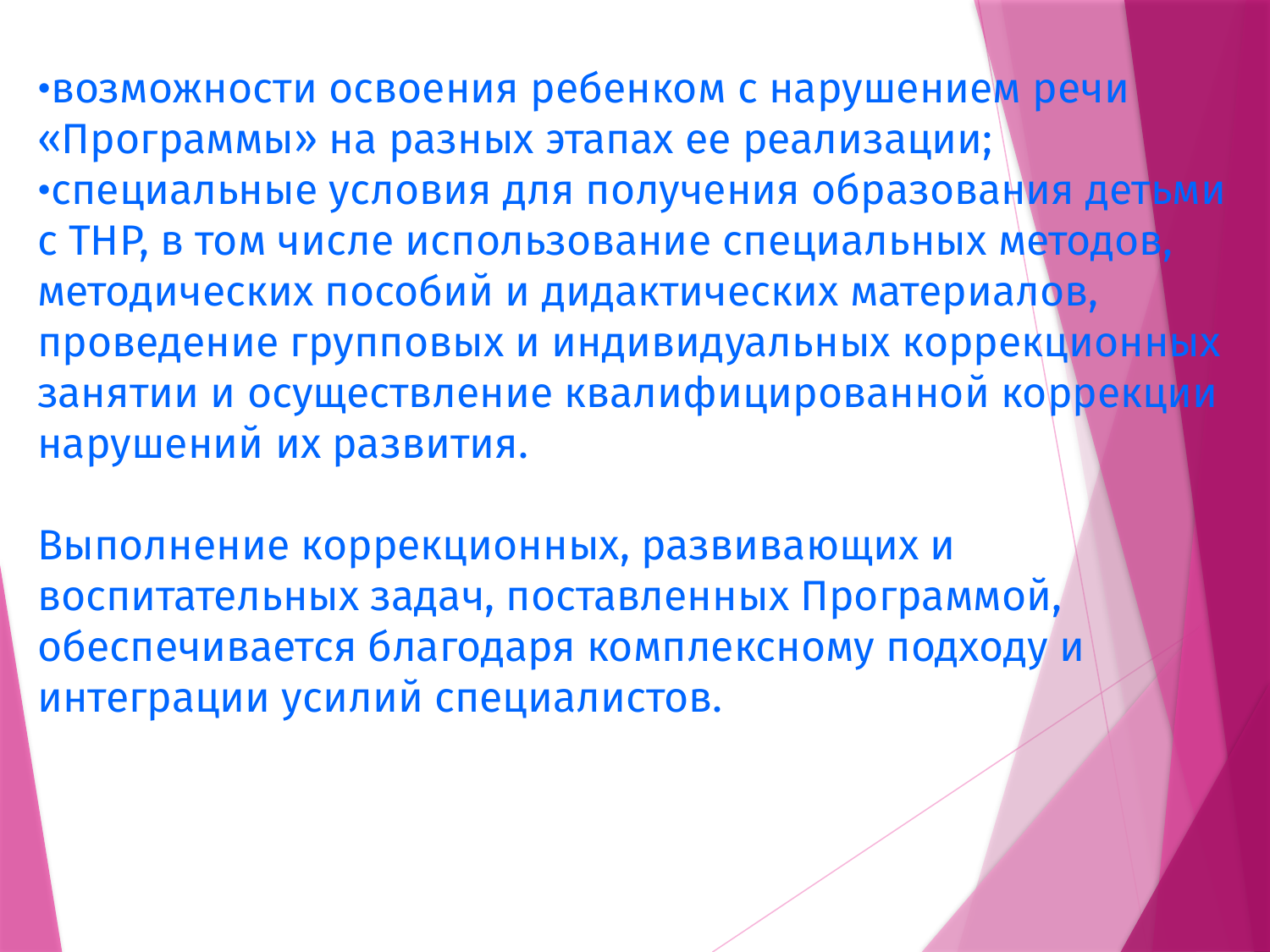

•возможности освоения ребенком с нарушением речи «Программы» на разных этапах ее реализации;
•специальные условия для получения образования детьми с ТНР, в том числе использование специальных методов, методических пособий и дидактических материалов,
проведение групповых и индивидуальных коррекционных занятии и осуществление квалифицированной коррекции нарушений их развития.
Выполнение коррекционных, развивающих и воспитательных задач, поставленных Программой, обеспечивается благодаря комплексному подходу и интеграции усилий специалистов.